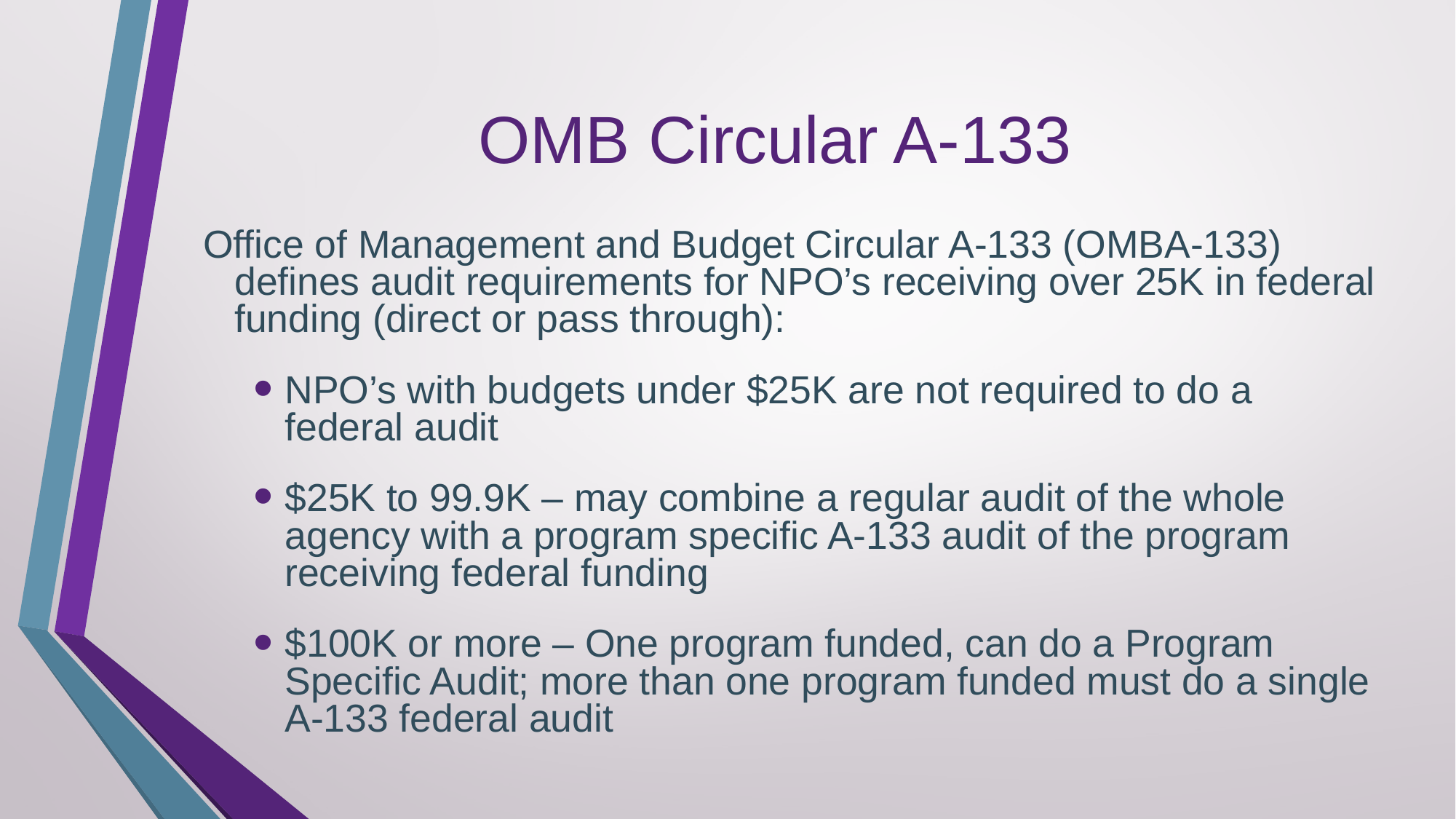

# OMB Circular A-133
Office of Management and Budget Circular A-133 (OMBA-133) defines audit requirements for NPO’s receiving over 25K in federal funding (direct or pass through):
NPO’s with budgets under $25K are not required to do a federal audit
$25K to 99.9K – may combine a regular audit of the whole agency with a program specific A-133 audit of the program receiving federal funding
$100K or more – One program funded, can do a Program Specific Audit; more than one program funded must do a single A-133 federal audit